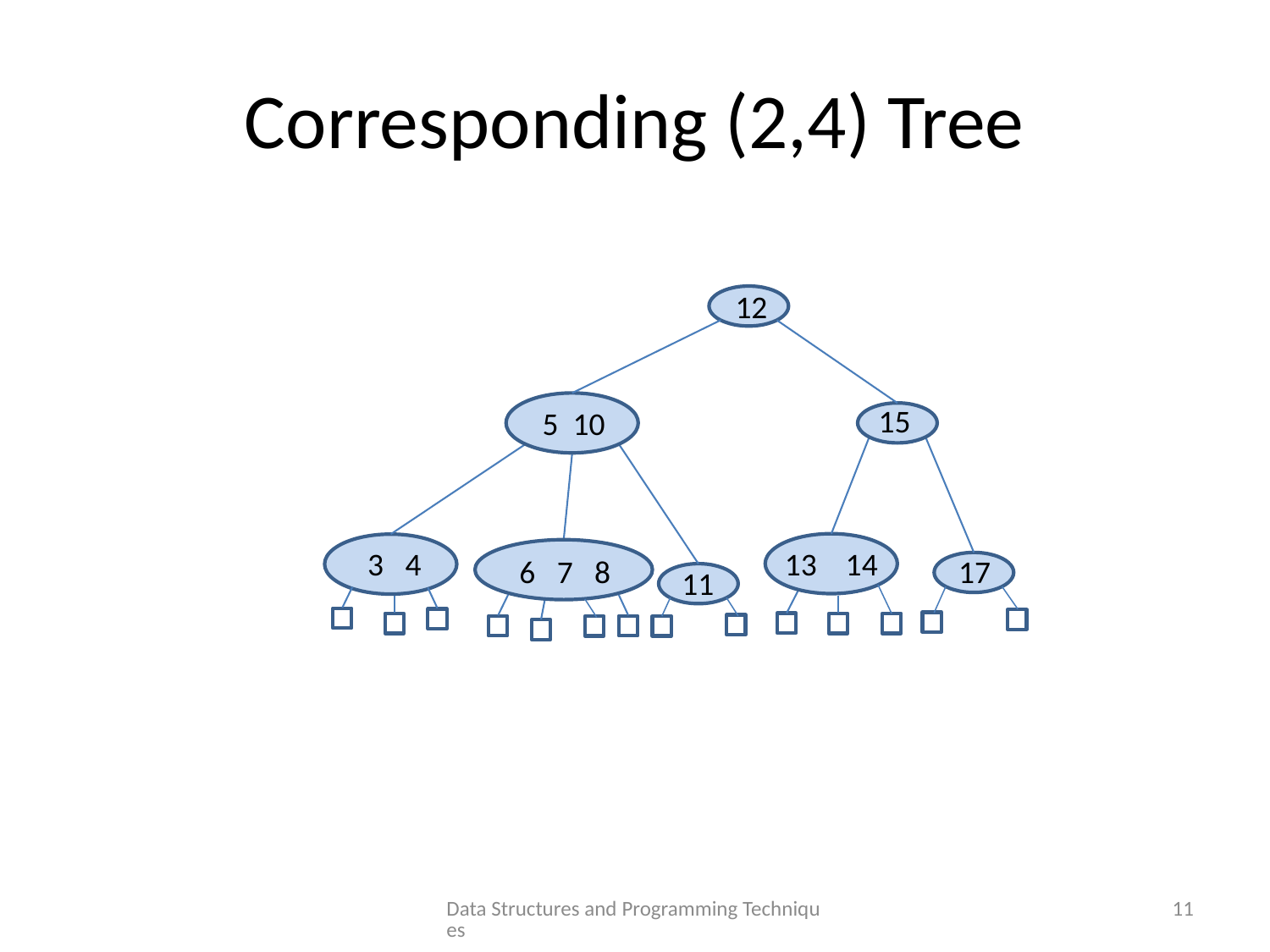

# Corresponding (2,4) Tree

12

15
5  10

3   4
13    14

17
6   7   8

11

Data Structures and Programming Techniques
11